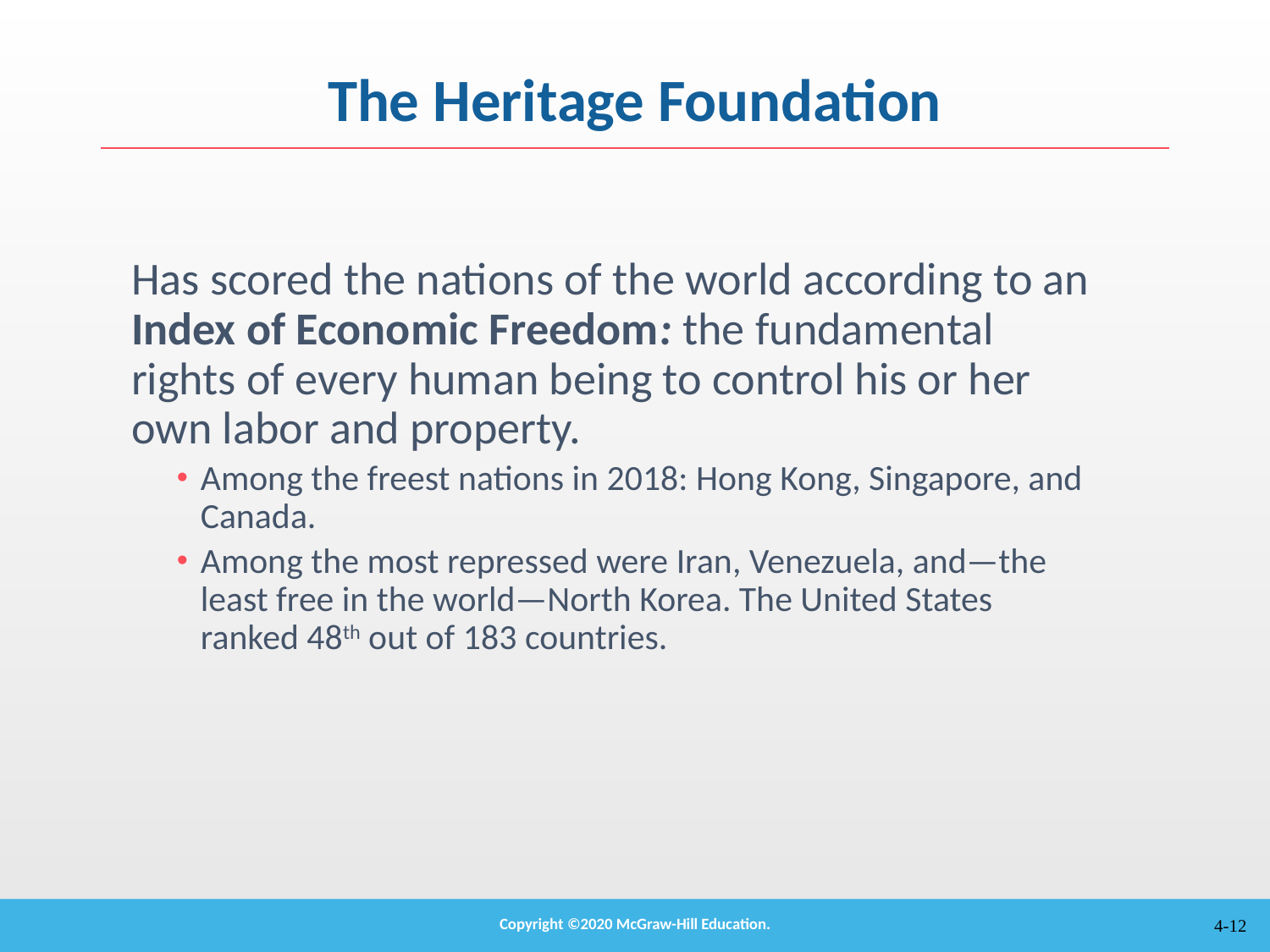

# The Heritage Foundation
Has scored the nations of the world according to an Index of Economic Freedom: the fundamental rights of every human being to control his or her own labor and property.
Among the freest nations in 2018: Hong Kong, Singapore, and Canada.
Among the most repressed were Iran, Venezuela, and—the least free in the world—North Korea. The United States ranked 48th out of 183 countries.